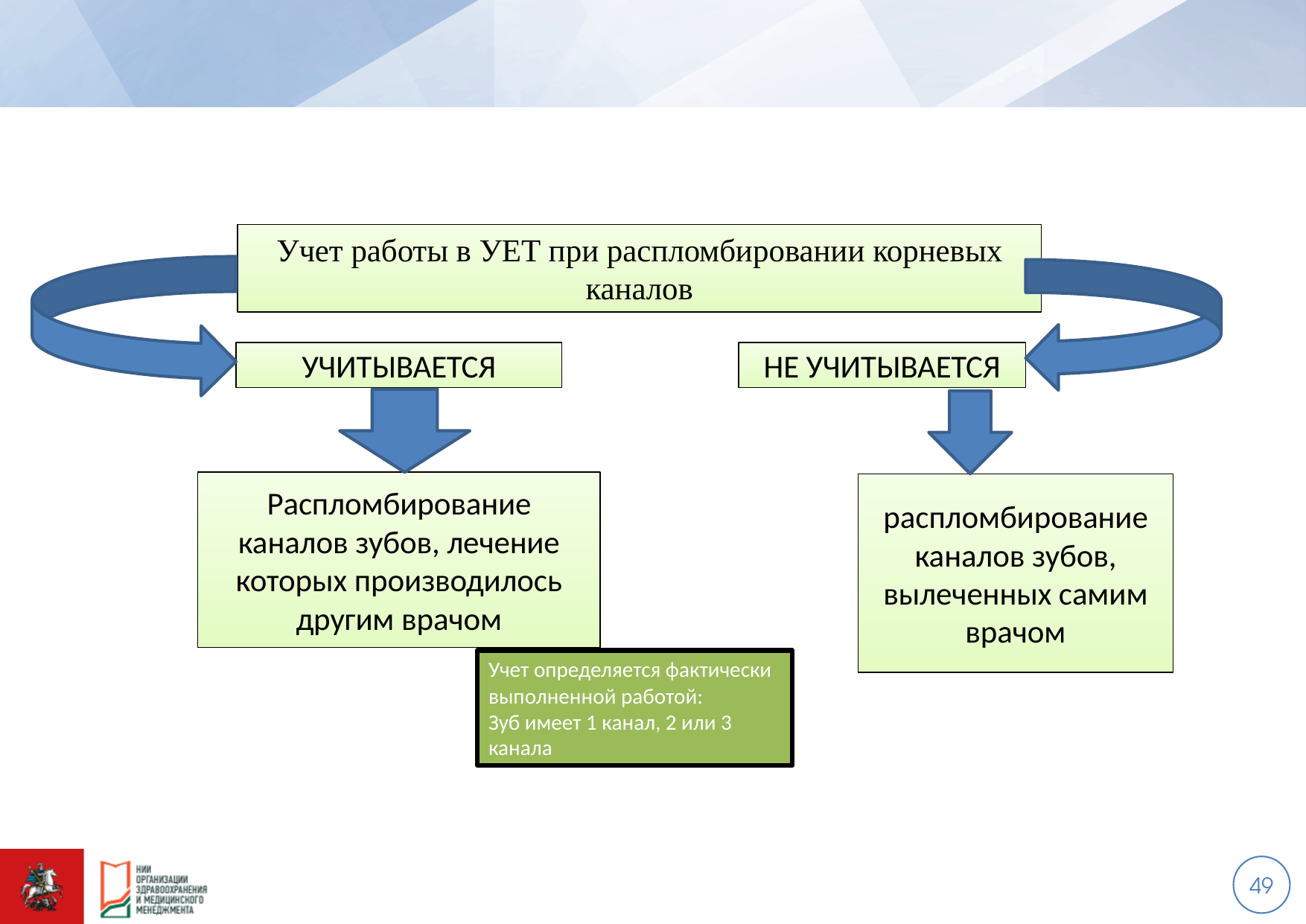

Учет работы в УЕТ при распломбировании корневых каналов

УЧИТЫВАЕТСЯ
НЕ УЧИТЫВАЕТСЯ

Распломбирование каналов зубов, лечение которых производилось другим врачом
распломбирование каналов зубов, вылеченных самим врачом
Учет определяется фактически выполненной работой:
Зуб имеет 1 канал, 2 или 3 канала